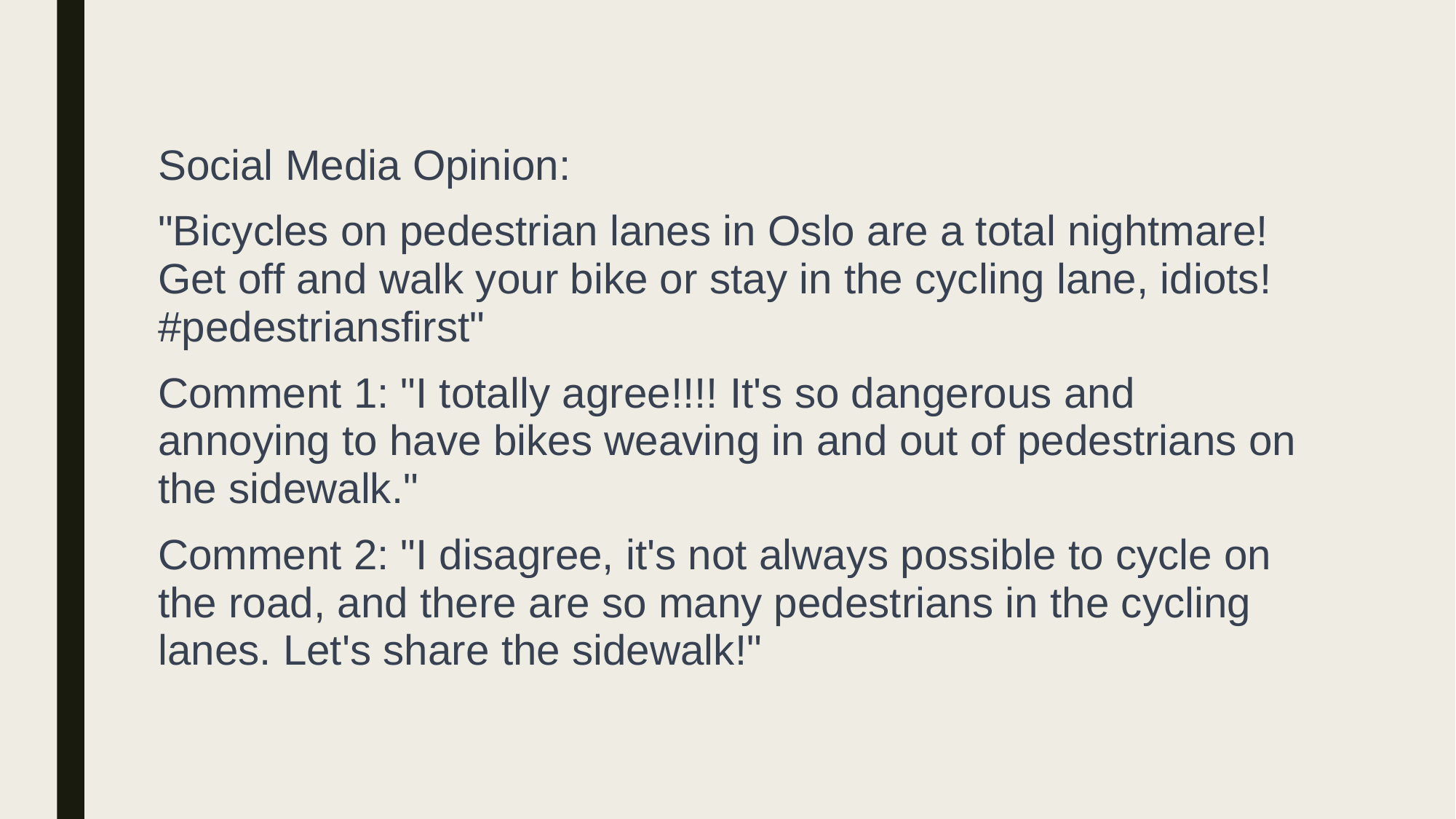

Social Media Opinion:
"Bicycles on pedestrian lanes in Oslo are a total nightmare! Get off and walk your bike or stay in the cycling lane, idiots! #pedestriansfirst"
Comment 1: "I totally agree!!!! It's so dangerous and annoying to have bikes weaving in and out of pedestrians on the sidewalk."
Comment 2: "I disagree, it's not always possible to cycle on the road, and there are so many pedestrians in the cycling lanes. Let's share the sidewalk!"